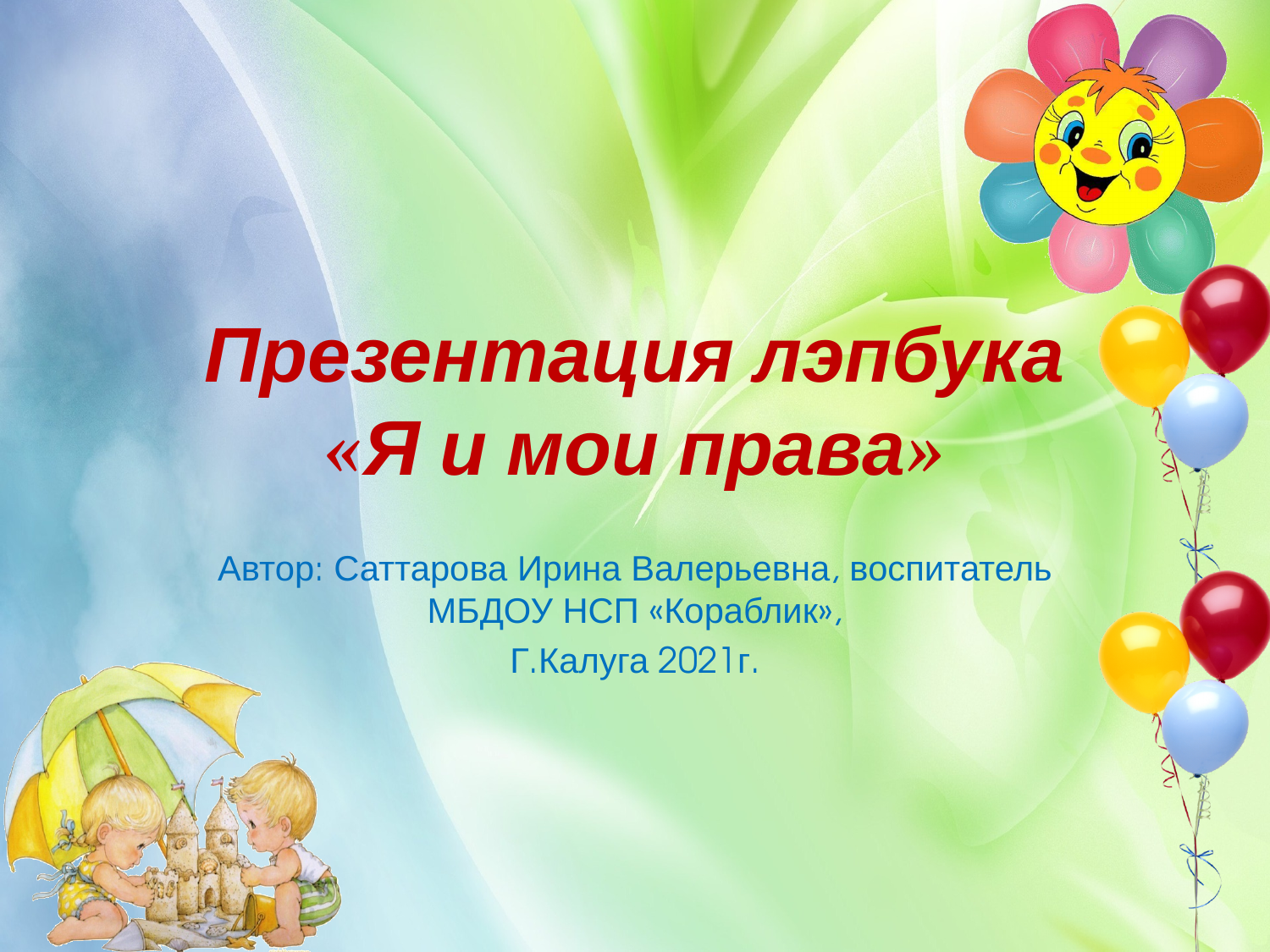

# Презентация лэпбука «Я и мои права»
Автор: Саттарова Ирина Валерьевна, воспитатель МБДОУ НСП «Кораблик»,
Г.Калуга 2021г.